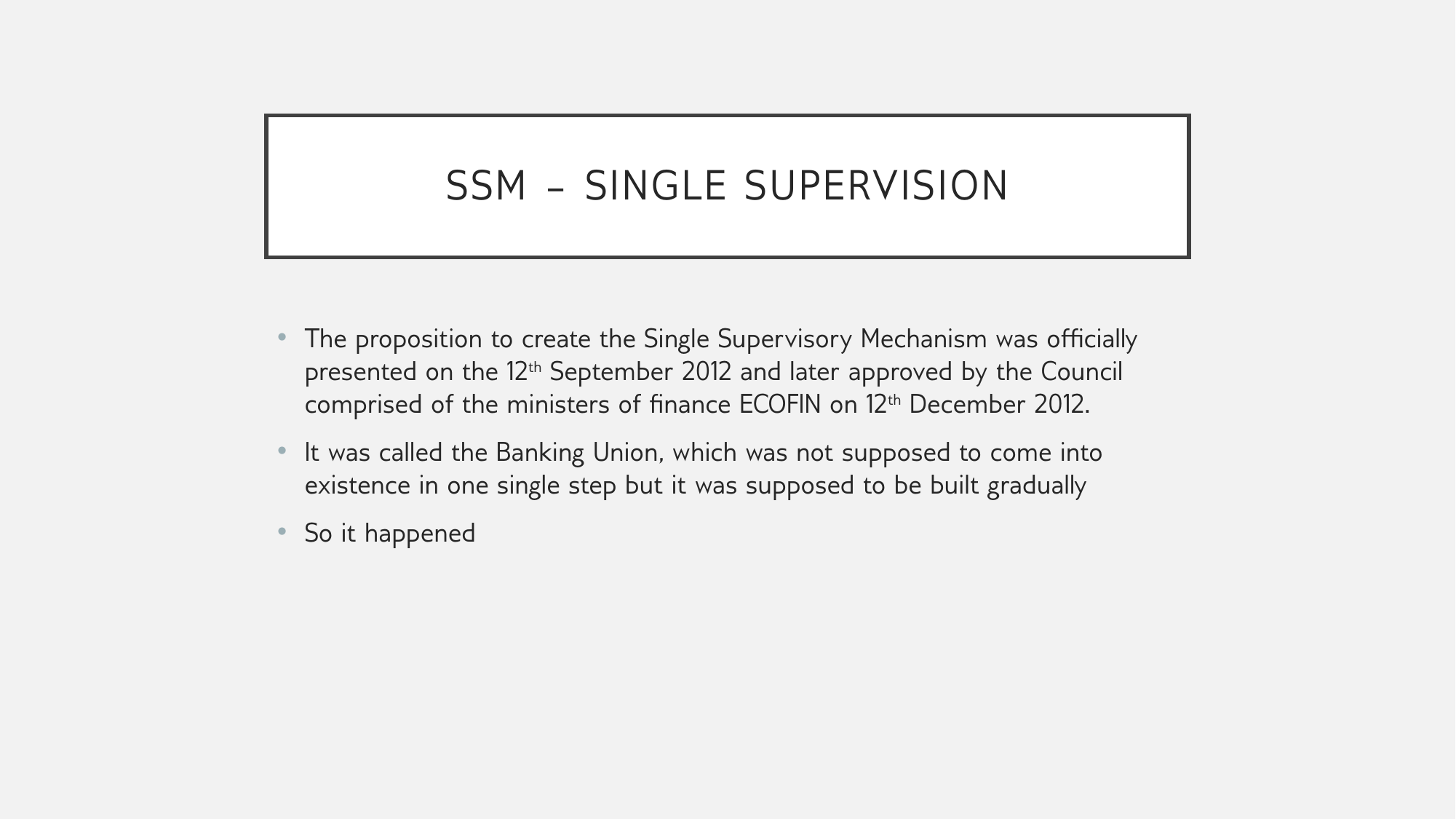

# SSM – Single supervision
The proposition to create the Single Supervisory Mechanism was officially presented on the 12th September 2012 and later approved by the Council comprised of the ministers of finance ECOFIN on 12th December 2012.
It was called the Banking Union, which was not supposed to come into existence in one single step but it was supposed to be built gradually
So it happened